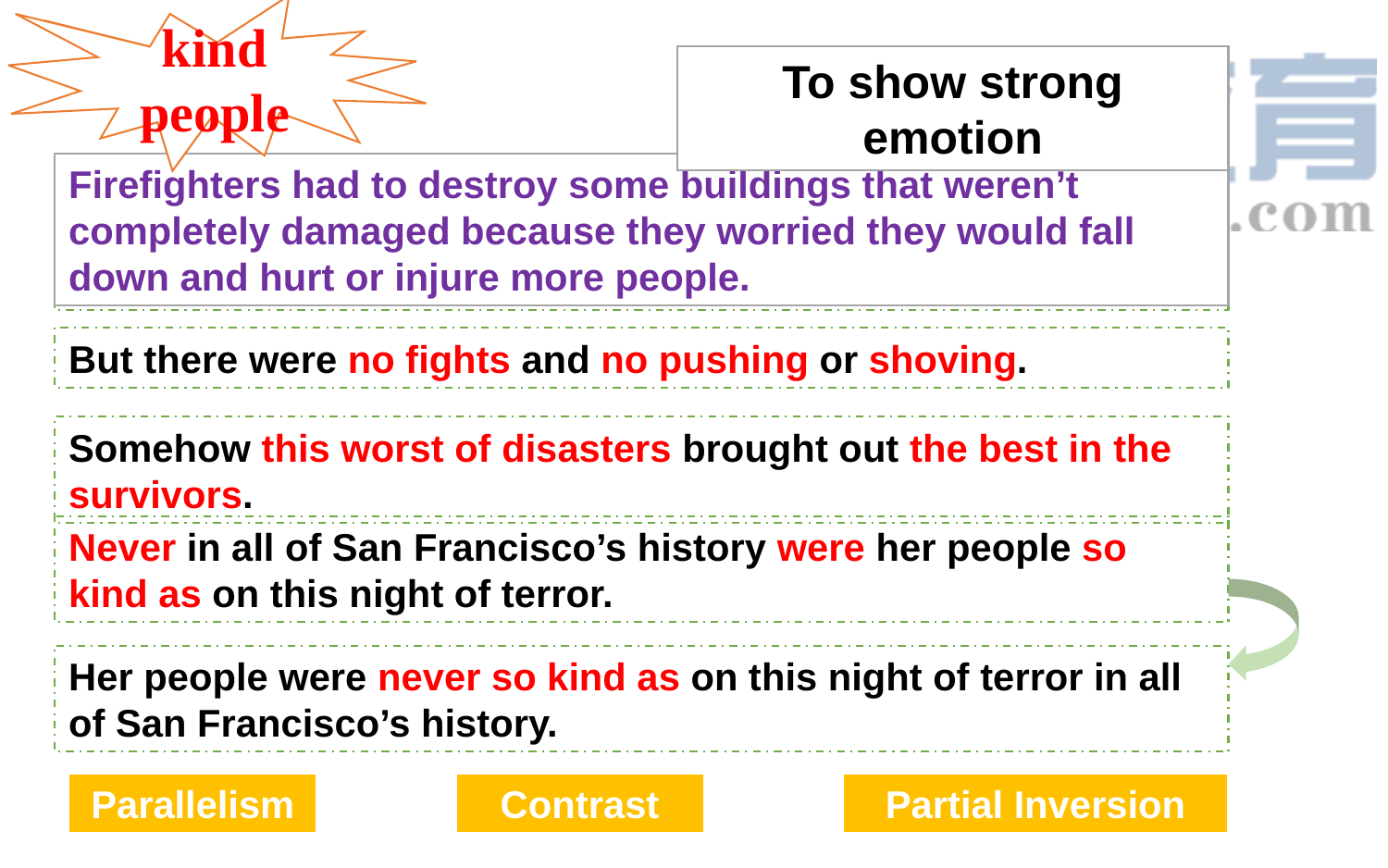

kind people
people
To show strong emotion
Firefighters had to destroy some buildings that weren’t completely damaged because they worried they would fall down and hurt or injure more people.
Man himself had to make ruins of some the city’s best buildings so that they would not be a danger to those in the street.
But there were no fights and no pushing or shoving.
Somehow this worst of disasters brought out the best in the survivors.
Never in all of San Francisco’s history were her people so kind as on this night of terror.

Her people were never so kind as on this night of terror in all of San Francisco’s history.
Parallelism
Contrast
Partial Inversion